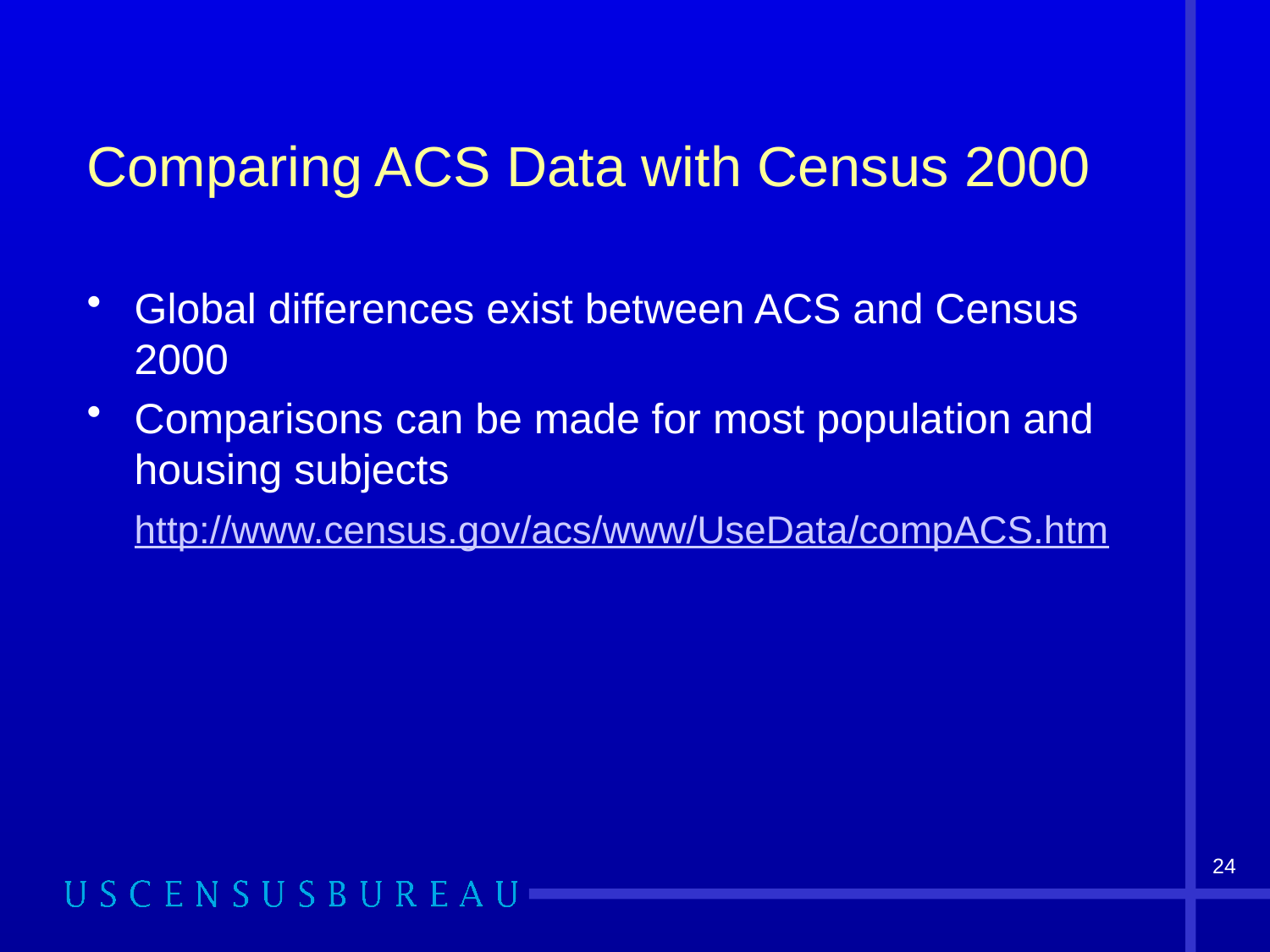

Comparing ACS Data with Census 2000
Global differences exist between ACS and Census 2000
Comparisons can be made for most population and housing subjects
	http://www.census.gov/acs/www/UseData/compACS.htm
24